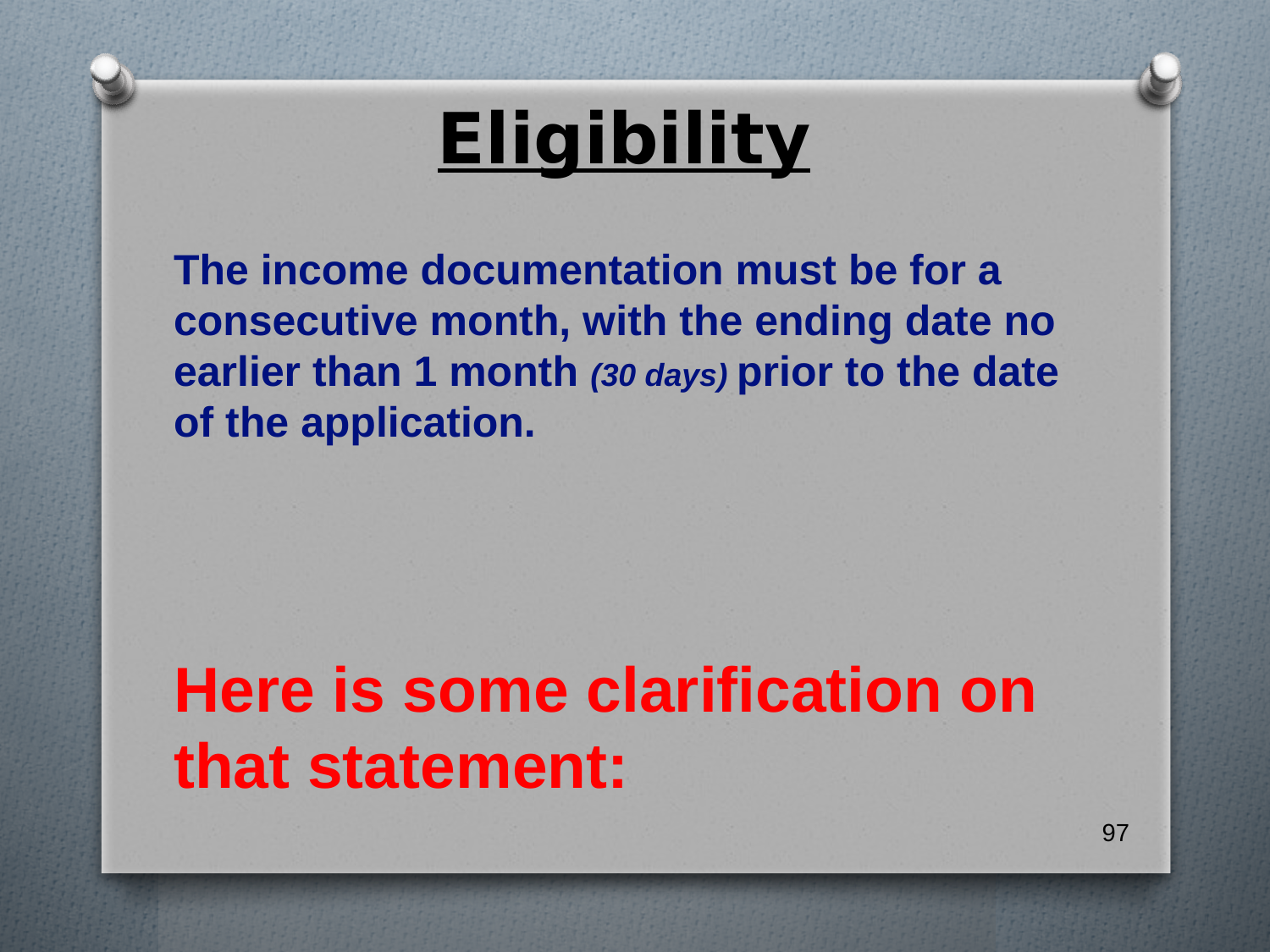

Eligibility
The income documentation must be for a consecutive month, with the ending date no earlier than 1 month (30 days) prior to the date of the application.

Here is some clarification on that statement:
97